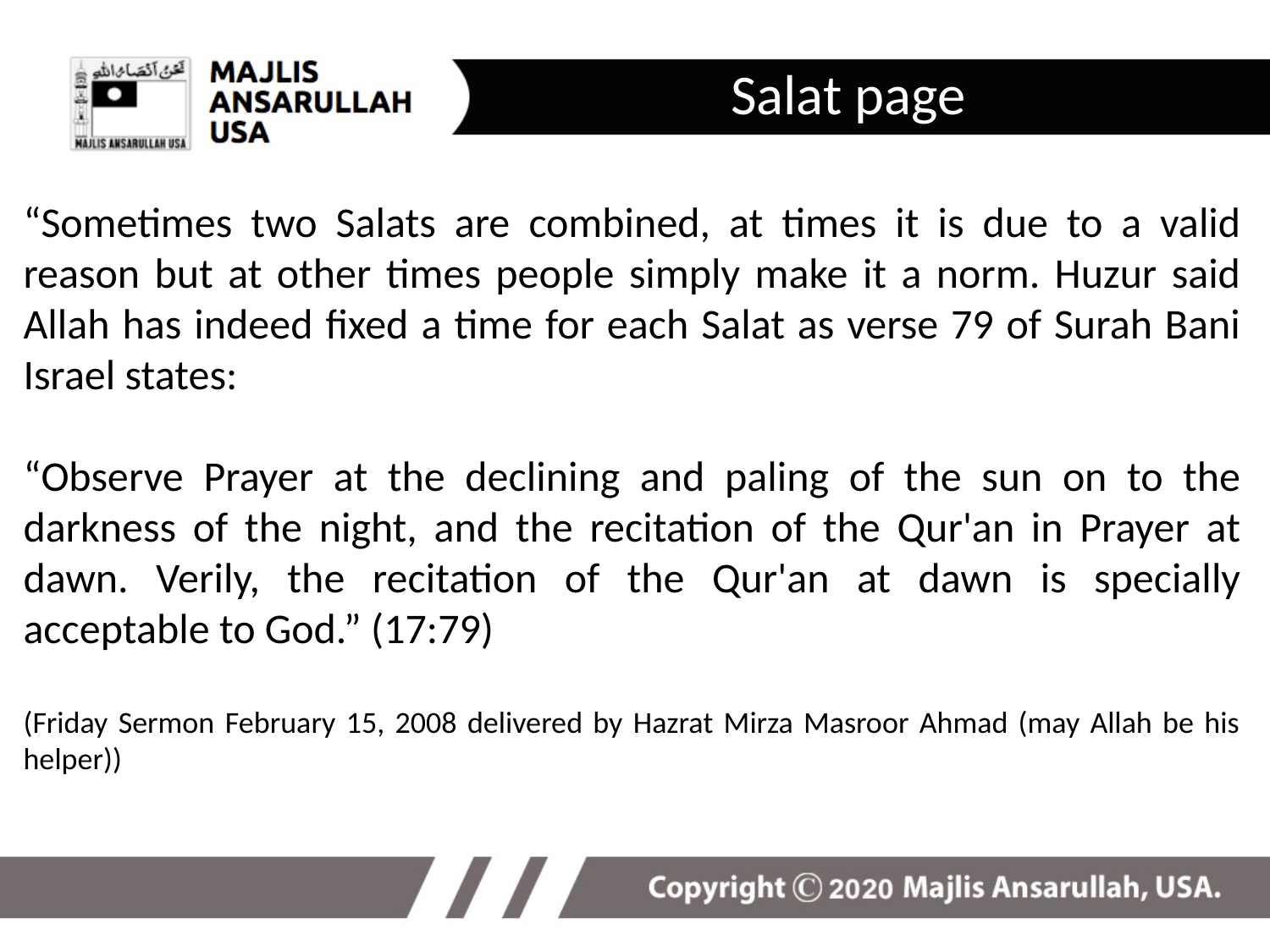

Salat page
“Sometimes two Salats are combined, at times it is due to a valid reason but at other times people simply make it a norm. Huzur said Allah has indeed fixed a time for each Salat as verse 79 of Surah Bani Israel states:

“Observe Prayer at the declining and paling of the sun on to the darkness of the night, and the recitation of the Qur'an in Prayer at dawn. Verily, the recitation of the Qur'an at dawn is specially acceptable to God.” (17:79)

(Friday Sermon February 15, 2008 delivered by Hazrat Mirza Masroor Ahmad (may Allah be his helper))